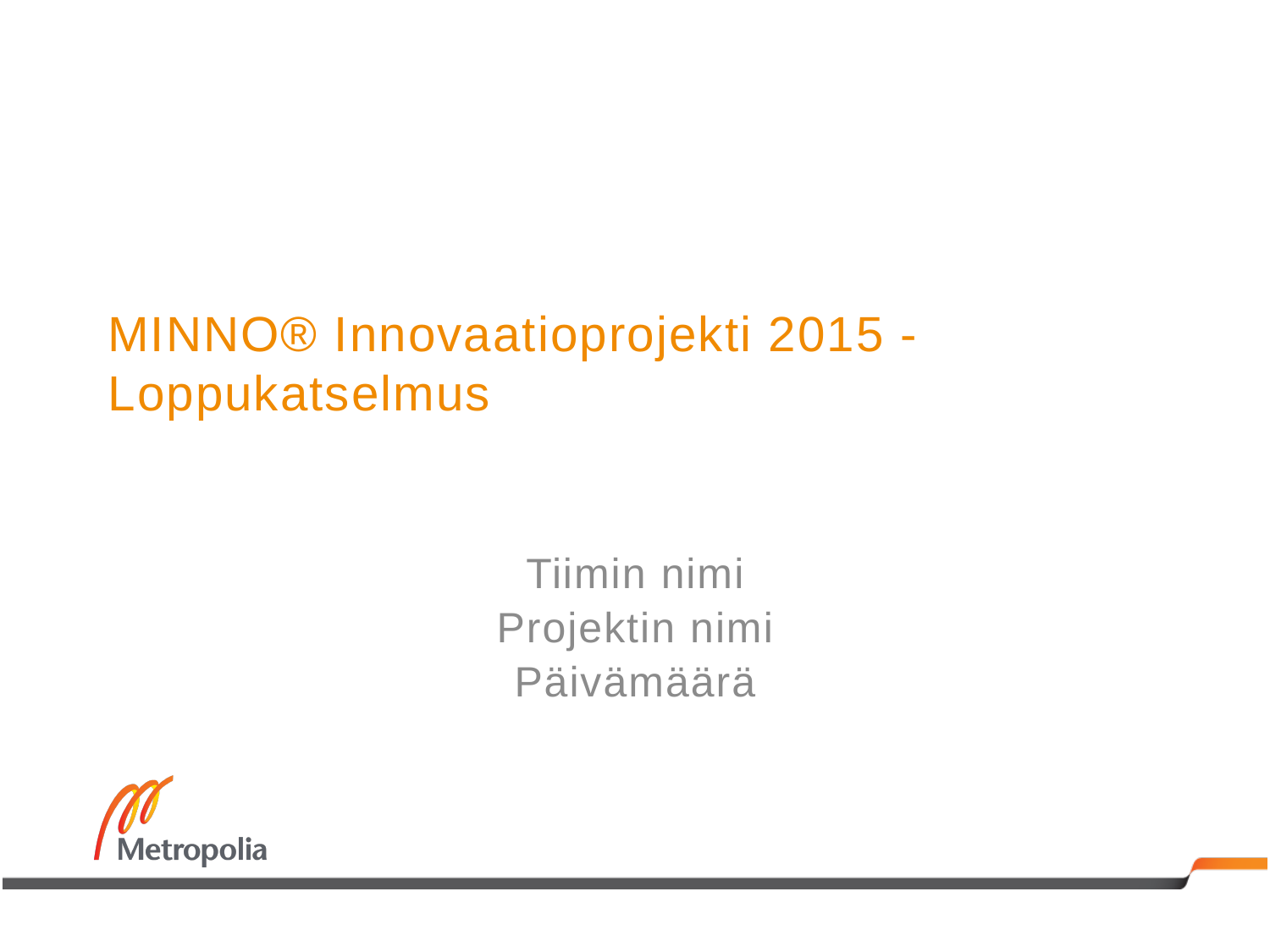

# MINNO® Innovaatioprojekti 2015 - Loppukatselmus
Tiimin nimi
Projektin nimi
Päivämäärä